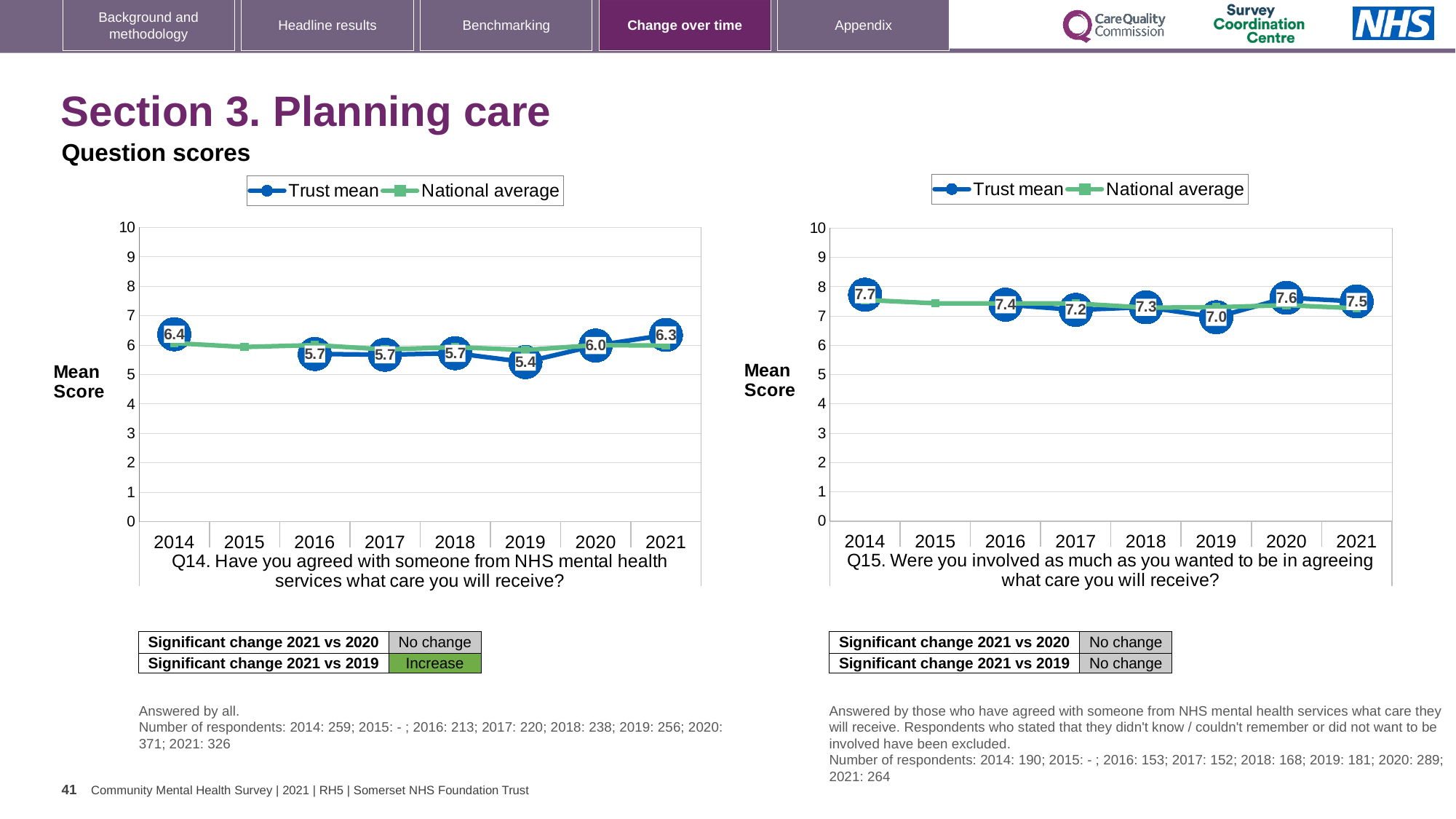

# Section 3. Planning care
Question scores

### Chart

| Category | Trust mean | National average |
|---|---|---|
| 2014 | 7.73120902264842 | 7.551279582587234 |
| 2015 | None | 7.436200468015481 |
| 2016 | 7.3907528378389 | 7.436721556858204 |
| 2017 | 7.21074855621449 | 7.430115250369245 |
| 2018 | 7.3042211519879 | 7.288563072600695 |
| 2019 | 6.96170180926879 | 7.303218690285378 |
| 2020 | 7.62669646224758 | 7.371893324208745 |
| 2021 | 7.50127953231233 | 7.268434215919926 |

### Chart

| Category | Trust mean | National average |
|---|---|---|
| 2014 | 6.37088202103881 | 6.069256459462832 |
| 2015 | None | 5.938690464494243 |
| 2016 | 5.70093469066483 | 6.002468576953853 |
| 2017 | 5.67587219188258 | 5.855037095486387 |
| 2018 | 5.7264994784641 | 5.931349231310174 |
| 2019 | 5.42529256323401 | 5.837602533052062 |
| 2020 | 5.98718217539483 | 6.000968853825601 |
| 2021 | 6.34906929610591 | 5.986567912826297 |
| Significant change 2021 vs 2020 | No change |
| --- | --- |
| Significant change 2021 vs 2019 | Increase |
| Significant change 2021 vs 2020 | No change |
| --- | --- |
| Significant change 2021 vs 2019 | No change |
Answered by all.
Number of respondents: 2014: 259; 2015: - ; 2016: 213; 2017: 220; 2018: 238; 2019: 256; 2020: 371; 2021: 326
Answered by those who have agreed with someone from NHS mental health services what care they will receive. Respondents who stated that they didn't know / couldn't remember or did not want to be involved have been excluded.
Number of respondents: 2014: 190; 2015: - ; 2016: 153; 2017: 152; 2018: 168; 2019: 181; 2020: 289; 2021: 264

41